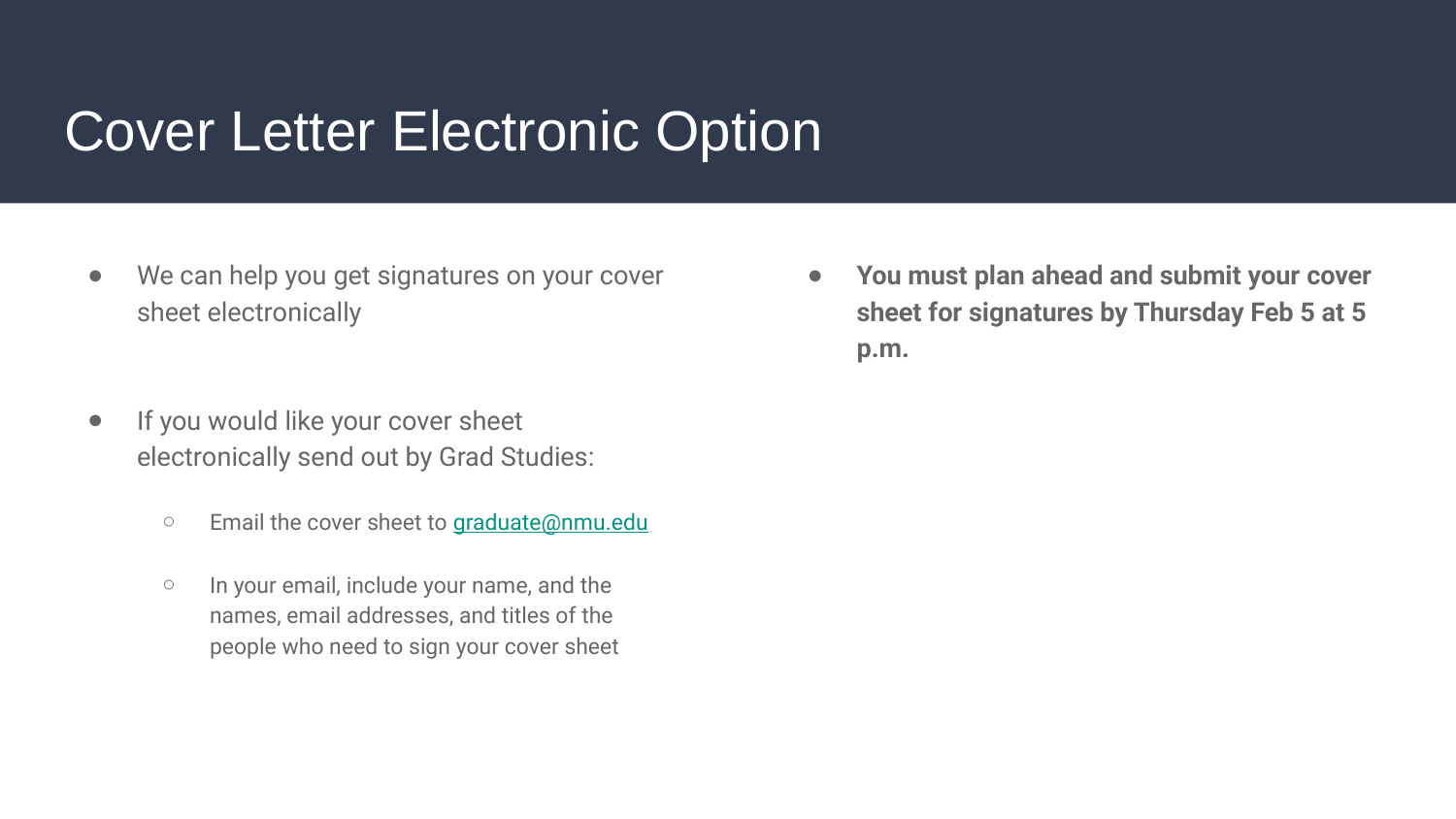

# Cover Letter Electronic Option
We can help you get signatures on your cover sheet electronically

If you would like your cover sheet electronically send out by Grad Studies:
Email the cover sheet to graduate@nmu.edu
In your email, include your name, and the names, email addresses, and titles of the people who need to sign your cover sheet

You must plan ahead and submit your cover sheet for signatures by Thursday Feb 5 at 5 p.m.